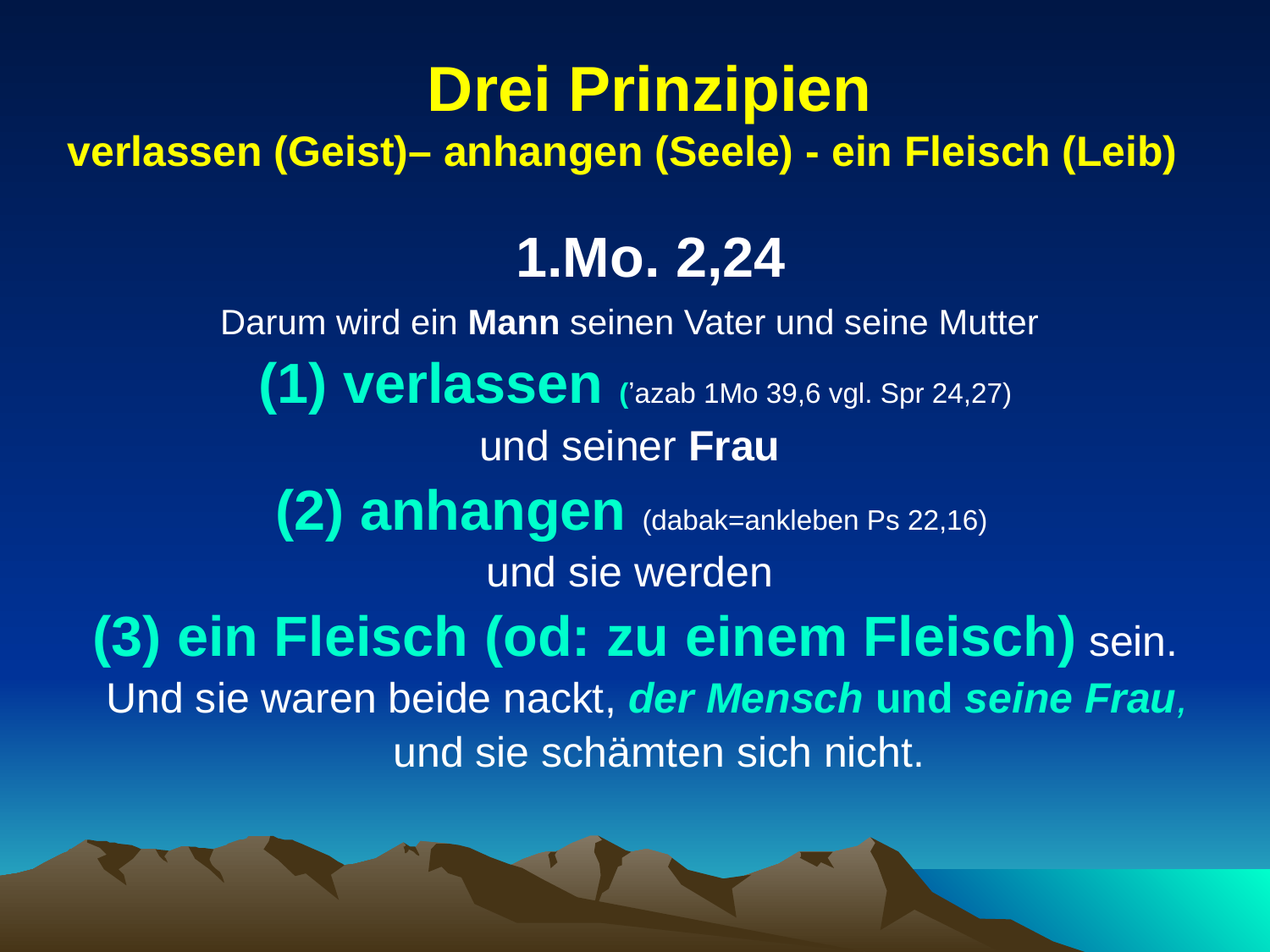

# Drei Prinzipien verlassen (Geist)– anhangen (Seele) - ein Fleisch (Leib)
  1.Mo. 2,24
Darum wird ein Mann seinen Vater und seine Mutter
(1) verlassen (ʼazab 1Mo 39,6 vgl. Spr 24,27)
und seiner Frau
(2) anhangen (dabak=ankleben Ps 22,16)
und sie werden
(3) ein Fleisch (od: zu einem Fleisch) sein.
   Und sie waren beide nackt, der Mensch und seine Frau,
    und sie schämten sich nicht.